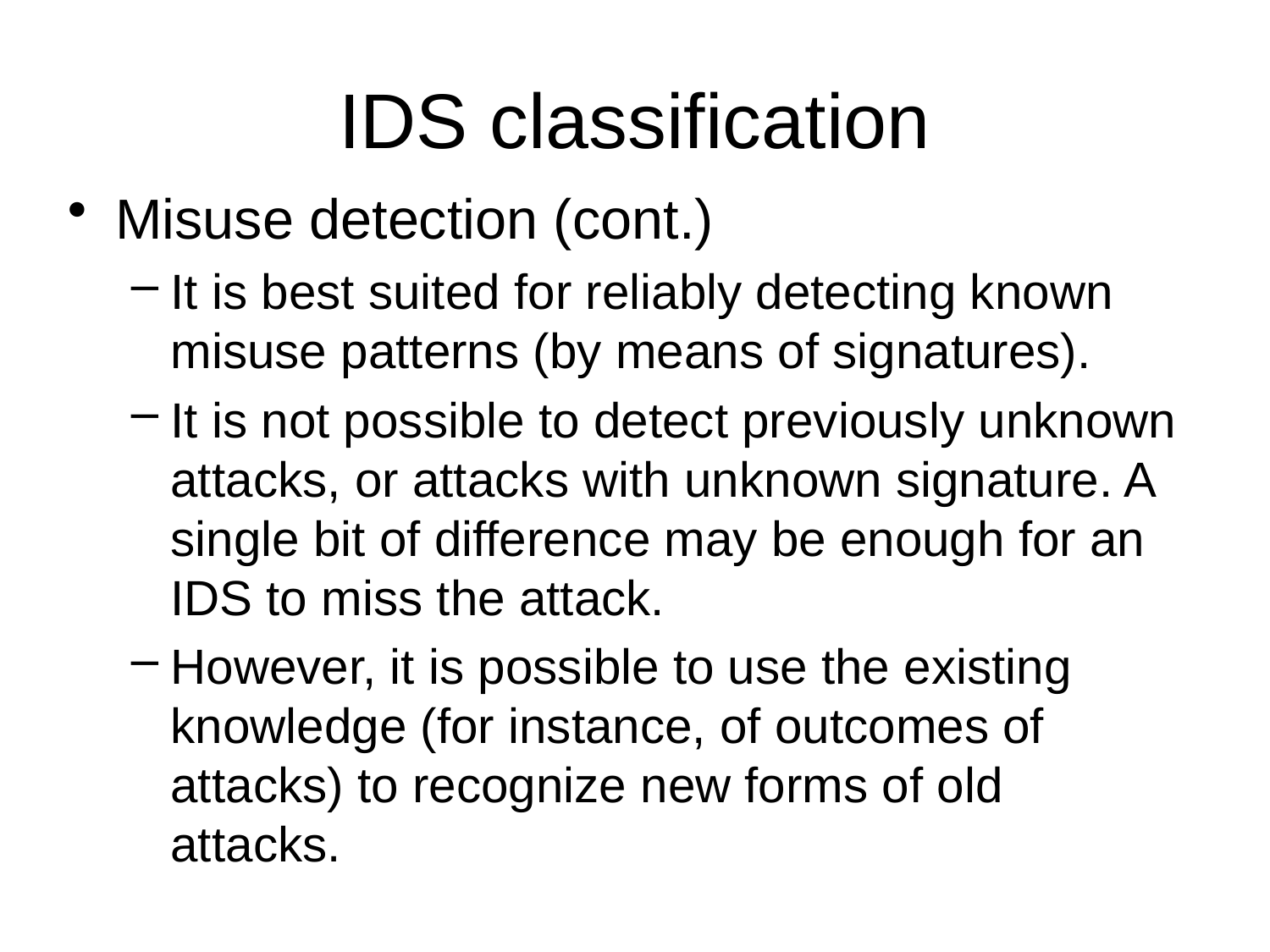

# IDS classification
Misuse detection (cont.)
It is best suited for reliably detecting known misuse patterns (by means of signatures).
It is not possible to detect previously unknown attacks, or attacks with unknown signature. A single bit of difference may be enough for an IDS to miss the attack.
However, it is possible to use the existing knowledge (for instance, of outcomes of attacks) to recognize new forms of old attacks.